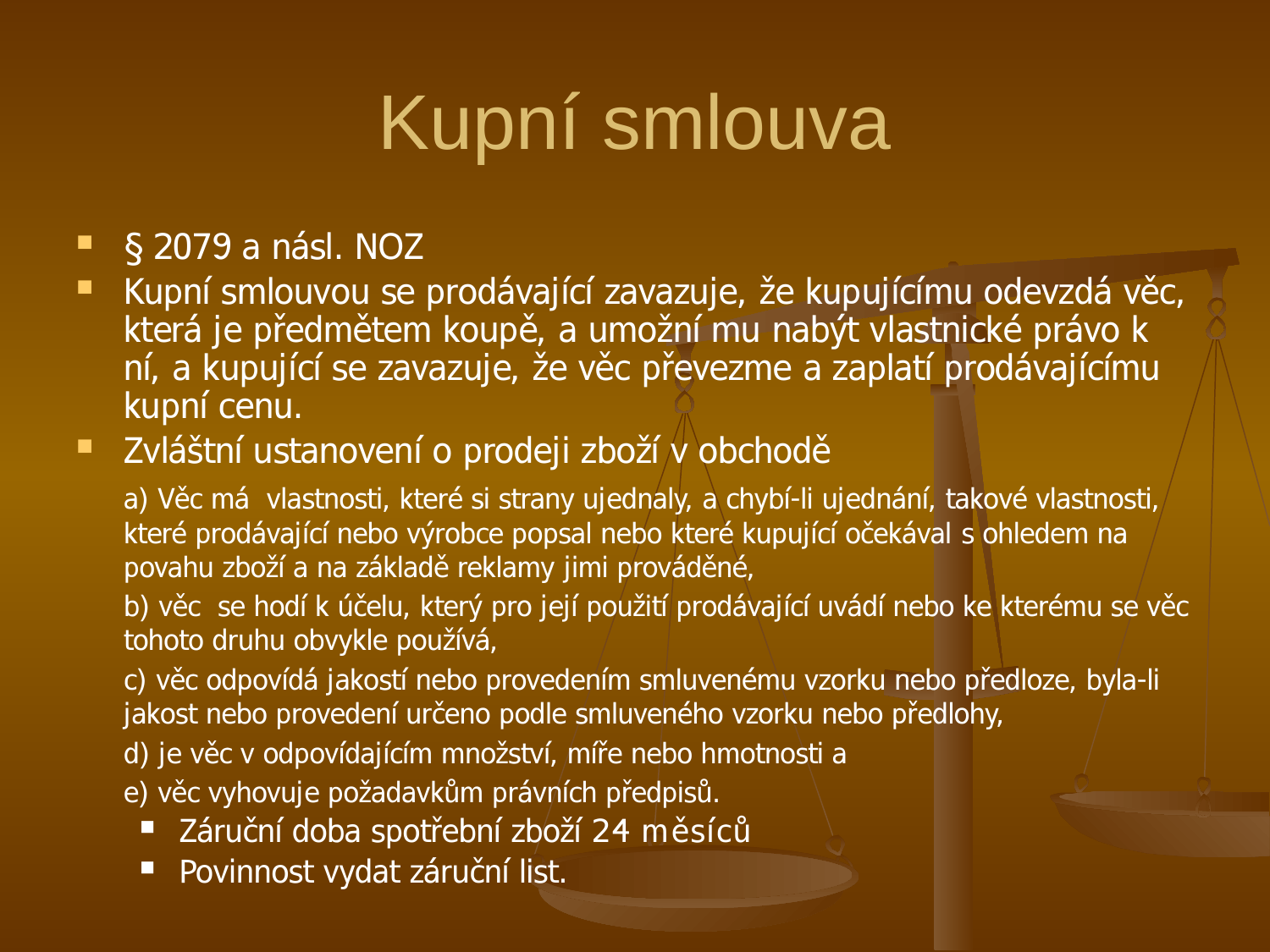

# Kupní smlouva
§ 2079 a násl. NOZ
Kupní smlouvou se prodávající zavazuje, že kupujícímu odevzdá věc, která je předmětem koupě, a umožní mu nabýt vlastnické právo k ní, a kupující se zavazuje, že věc převezme a zaplatí prodávajícímu kupní cenu.
Zvláštní ustanovení o prodeji zboží v obchodě
	a) Věc má  vlastnosti, které si strany ujednaly, a chybí-li ujednání, takové vlastnosti, které prodávající nebo výrobce popsal nebo které kupující očekával s ohledem na povahu zboží a na základě reklamy jimi prováděné,
	b) věc  se hodí k účelu, který pro její použití prodávající uvádí nebo ke kterému se věc tohoto druhu obvykle používá,
	c) věc odpovídá jakostí nebo provedením smluvenému vzorku nebo předloze, byla-li jakost nebo provedení určeno podle smluveného vzorku nebo předlohy,
	d) je věc v odpovídajícím množství, míře nebo hmotnosti a
	e) věc vyhovuje požadavkům právních předpisů.
Záruční doba spotřební zboží 24 měsíců
Povinnost vydat záruční list.